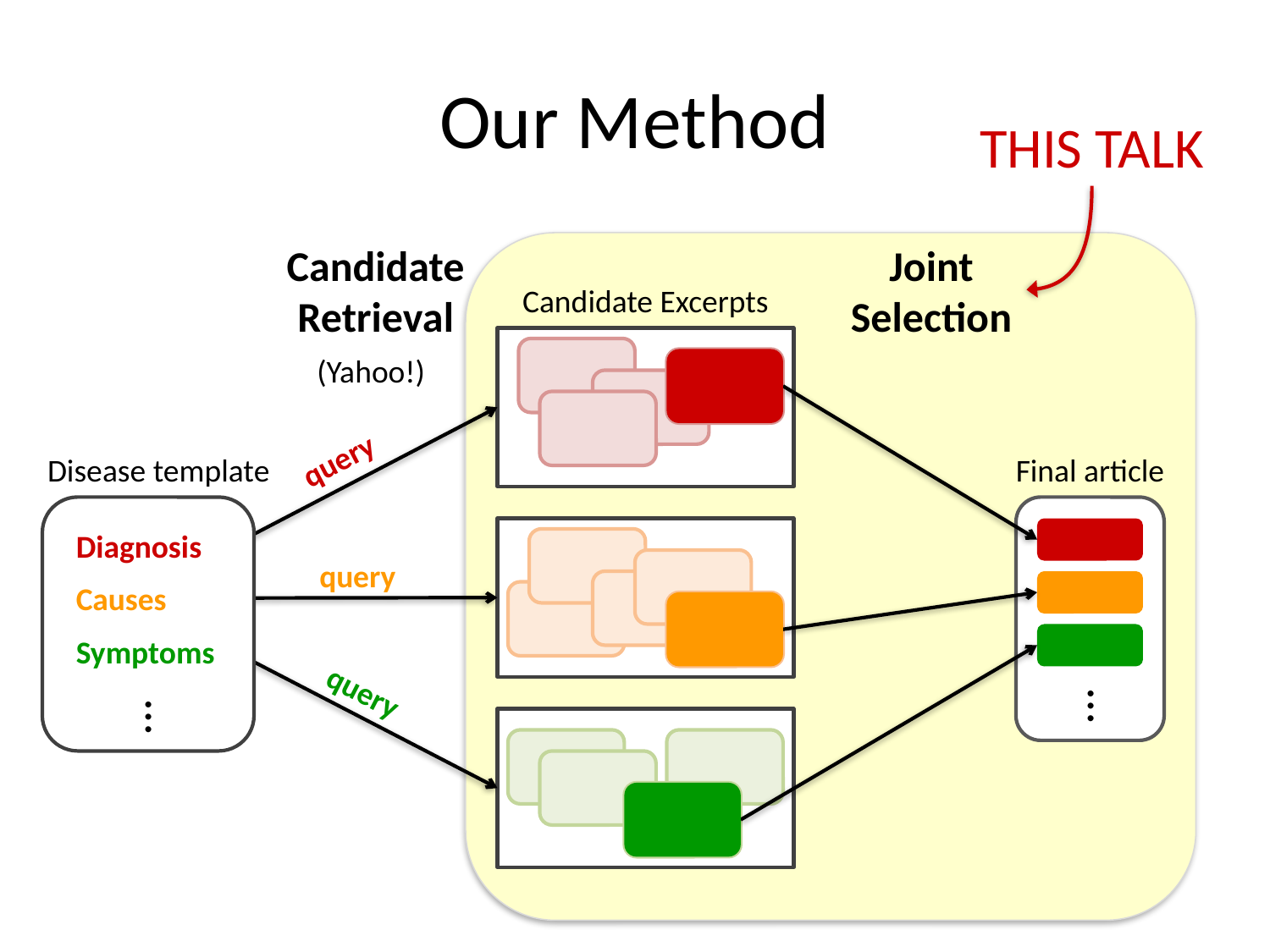

# Our Method
This talk
Candidate Retrieval
(Yahoo!)

Joint Selection
Candidate Excerpts

query
Disease template
Final article

Diagnosis
Causes
Symptoms
…

…
query
query